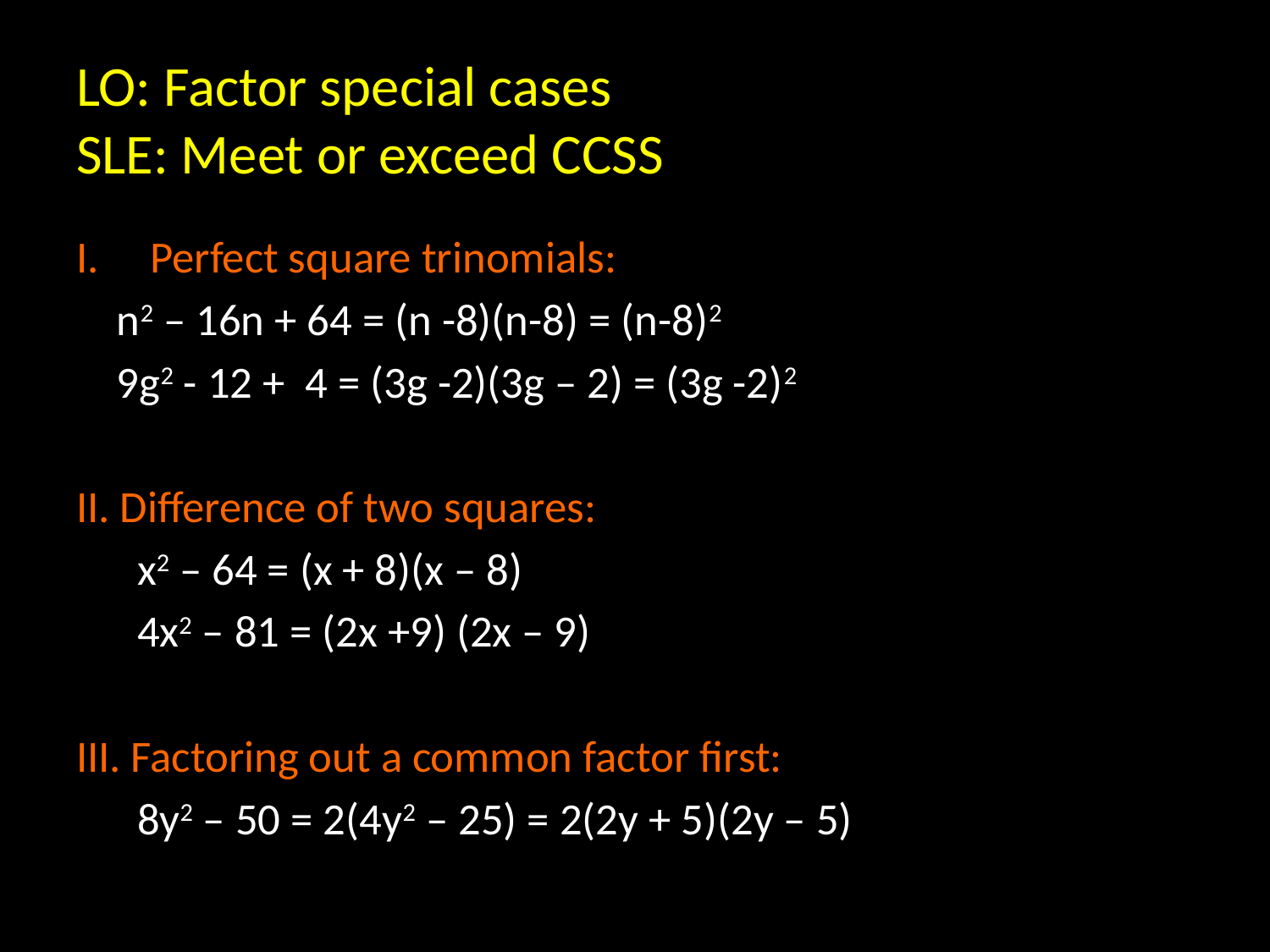

# LO: Factor special cases SLE: Meet or exceed CCSS
Perfect square trinomials:
    n2 – 16n + 64 = (n -8)(n-8) = (n-8)2
    9g2 - 12 +  4 = (3g -2)(3g – 2) = (3g -2)2

II. Difference of two squares:
      x2 – 64 = (x + 8)(x – 8)
      4x2 – 81 = (2x +9) (2x – 9)

III. Factoring out a common factor first:
      8y2 – 50 = 2(4y2 – 25) = 2(2y + 5)(2y – 5)